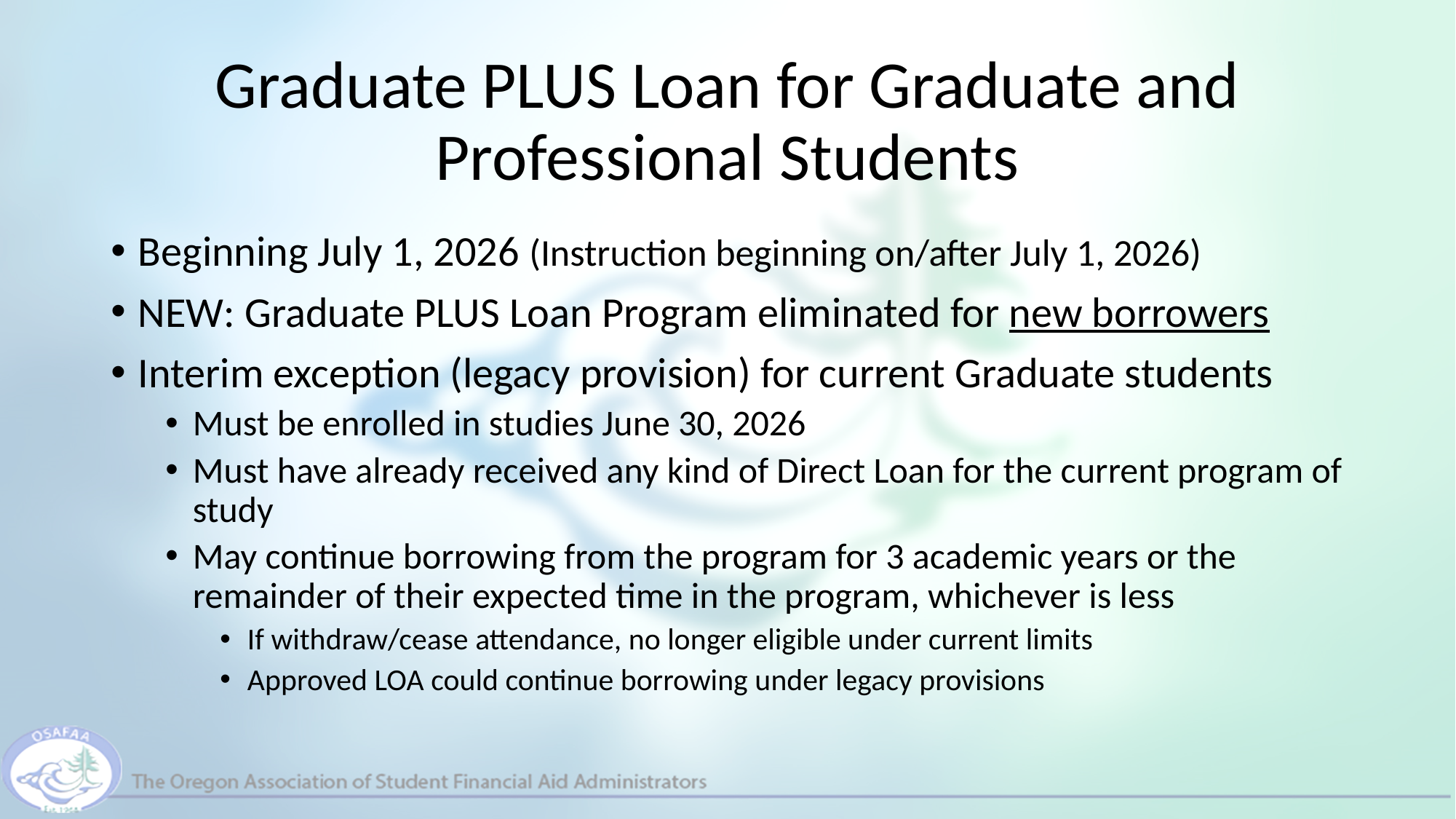

# Graduate PLUS Loan for Graduate and Professional Students
Beginning July 1, 2026 (Instruction beginning on/after July 1, 2026)
NEW: Graduate PLUS Loan Program eliminated for new borrowers
Interim exception (legacy provision) for current Graduate students
Must be enrolled in studies June 30, 2026
Must have already received any kind of Direct Loan for the current program of study
May continue borrowing from the program for 3 academic years or the remainder of their expected time in the program, whichever is less
If withdraw/cease attendance, no longer eligible under current limits
Approved LOA could continue borrowing under legacy provisions